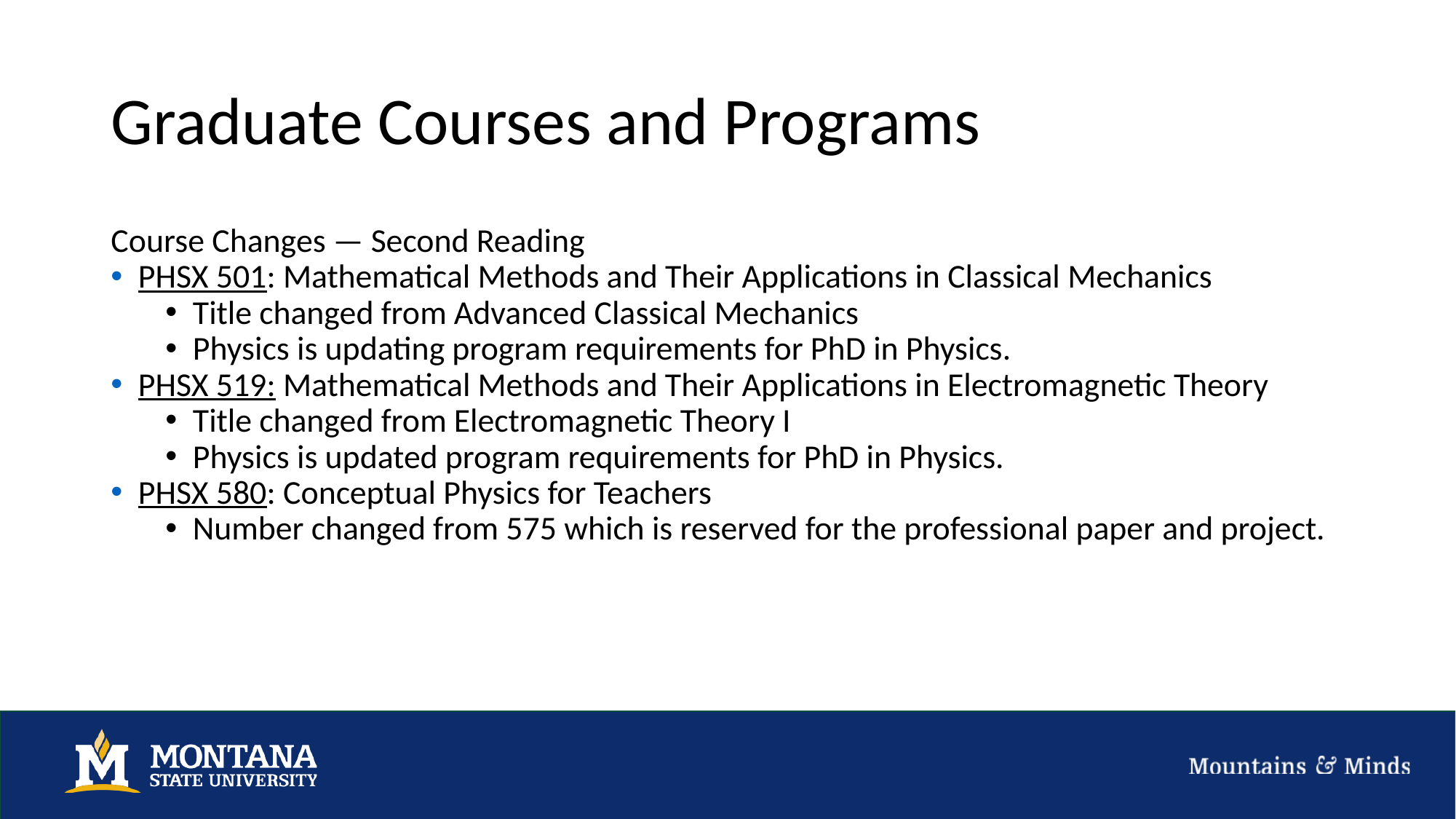

# Graduate Courses and Programs
Course Changes — Second Reading
PHSX 501: Mathematical Methods and Their Applications in Classical Mechanics
Title changed from Advanced Classical Mechanics
Physics is updating program requirements for PhD in Physics.
PHSX 519: Mathematical Methods and Their Applications in Electromagnetic Theory
Title changed from Electromagnetic Theory I
Physics is updated program requirements for PhD in Physics.
PHSX 580: Conceptual Physics for Teachers
Number changed from 575 which is reserved for the professional paper and project.